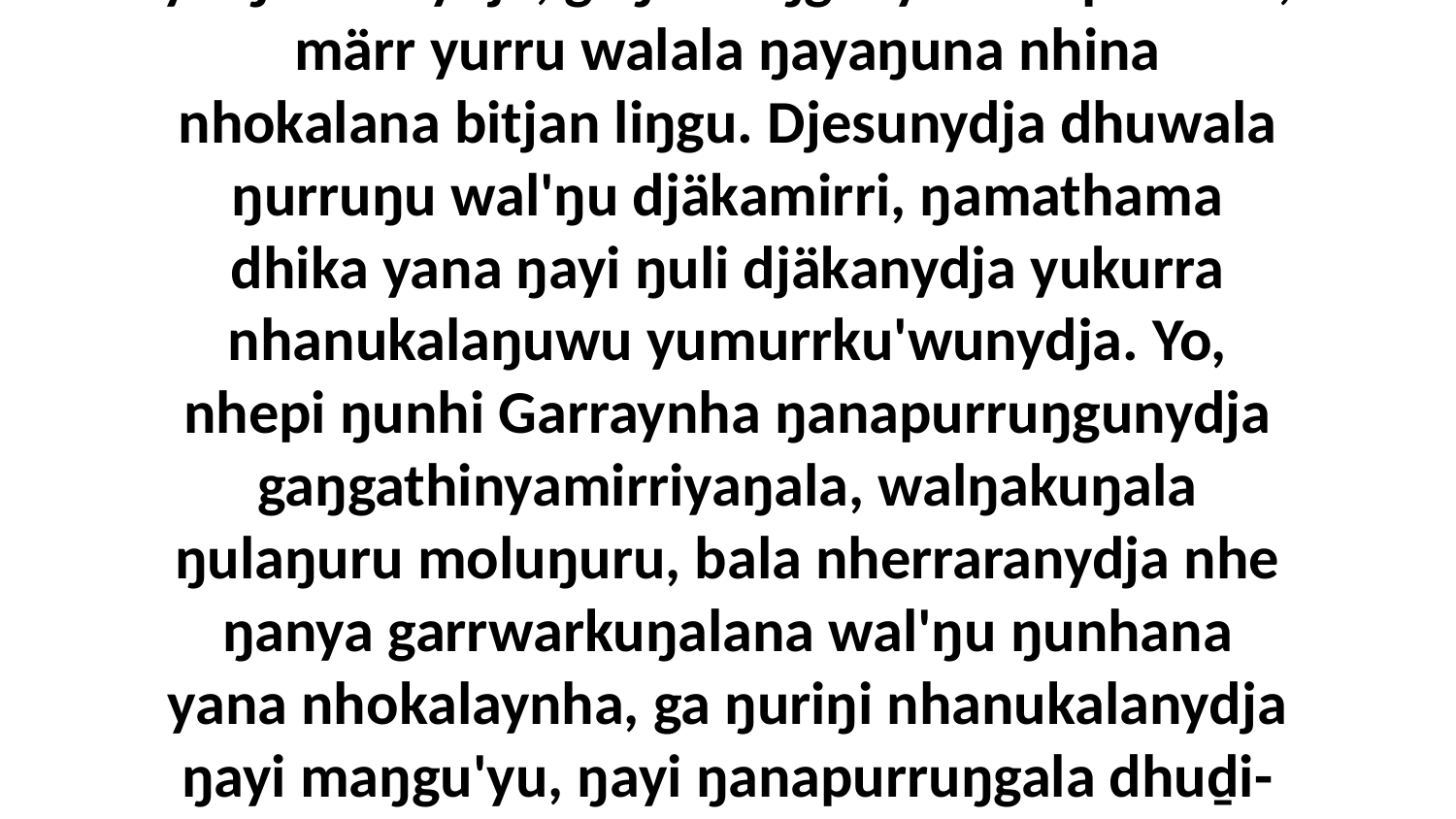

20 Ŋarranydja yukurra dhuwala bukumirriyama Godnha nhumalaŋgu, bitjan gam', “Gunhu' God, guŋga'yurrana walalanha ŋunhayi nhuŋuway yolŋu'-yulŋunhanydja, gäŋa waŋgany-manaparrana, märr yurru walala ŋayaŋuna nhina nhokalana bitjan liŋgu. Djesunydja dhuwala ŋurruŋu wal'ŋu djäkamirri, ŋamathama dhika yana ŋayi ŋuli djäkanydja yukurra nhanukalaŋuwu yumurrku'wunydja. Yo, nhepi ŋunhi Garraynha ŋanapurruŋgunydja gaŋgathinyamirriyaŋala, walŋakuŋala ŋulaŋuru moluŋuru, bala nherraranydja nhe ŋanya garrwarkuŋalana wal'ŋu ŋunhana yana nhokalaynha, ga ŋuriŋi nhanukalanydja ŋayi maŋgu'yu, ŋayi ŋanapurruŋgala dhuḏi-nherrara yuṯana wäwungunhaminyarawuynydja märr ŋahapurrunydja yurru nhuŋuwaynydja dhulŋuŋunydja yolŋu walala nhinana bitjanna liŋguna yurru-wala.